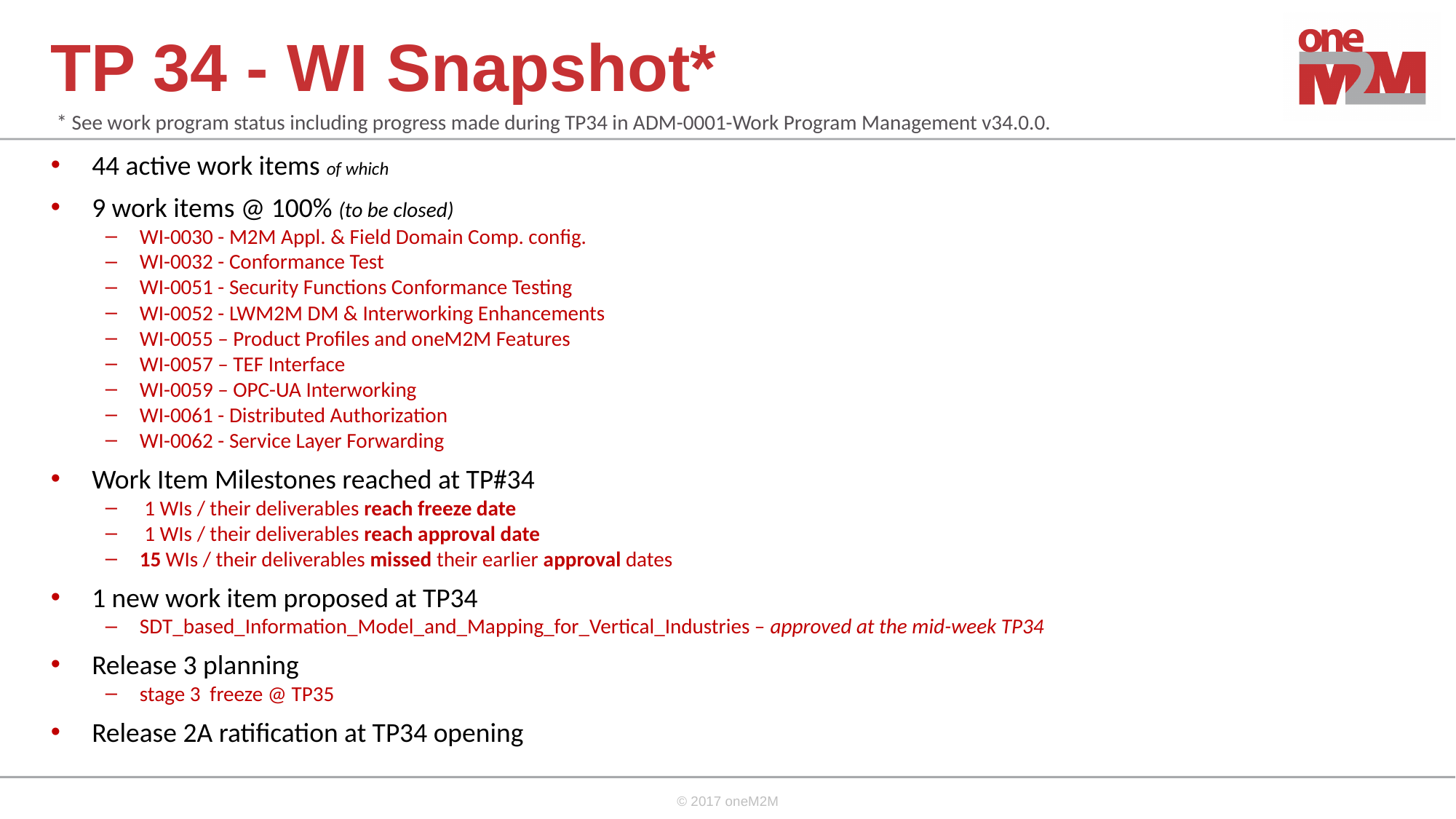

# TP 34 - WI Snapshot*
* See work program status including progress made during TP34 in ADM-0001-Work Program Management v34.0.0.
44 active work items of which
9 work items @ 100% (to be closed)
WI-0030 - M2M Appl. & Field Domain Comp. config.
WI-0032 - Conformance Test
WI-0051 - Security Functions Conformance Testing
WI-0052 - LWM2M DM & Interworking Enhancements
WI-0055 – Product Profiles and oneM2M Features
WI-0057 – TEF Interface
WI-0059 – OPC-UA Interworking
WI-0061 - Distributed Authorization
WI-0062 - Service Layer Forwarding
Work Item Milestones reached at TP#34
 1 WIs / their deliverables reach freeze date
 1 WIs / their deliverables reach approval date
15 WIs / their deliverables missed their earlier approval dates
1 new work item proposed at TP34
SDT_based_Information_Model_and_Mapping_for_Vertical_Industries – approved at the mid-week TP34
Release 3 planning
stage 3  freeze @ TP35
Release 2A ratification at TP34 opening